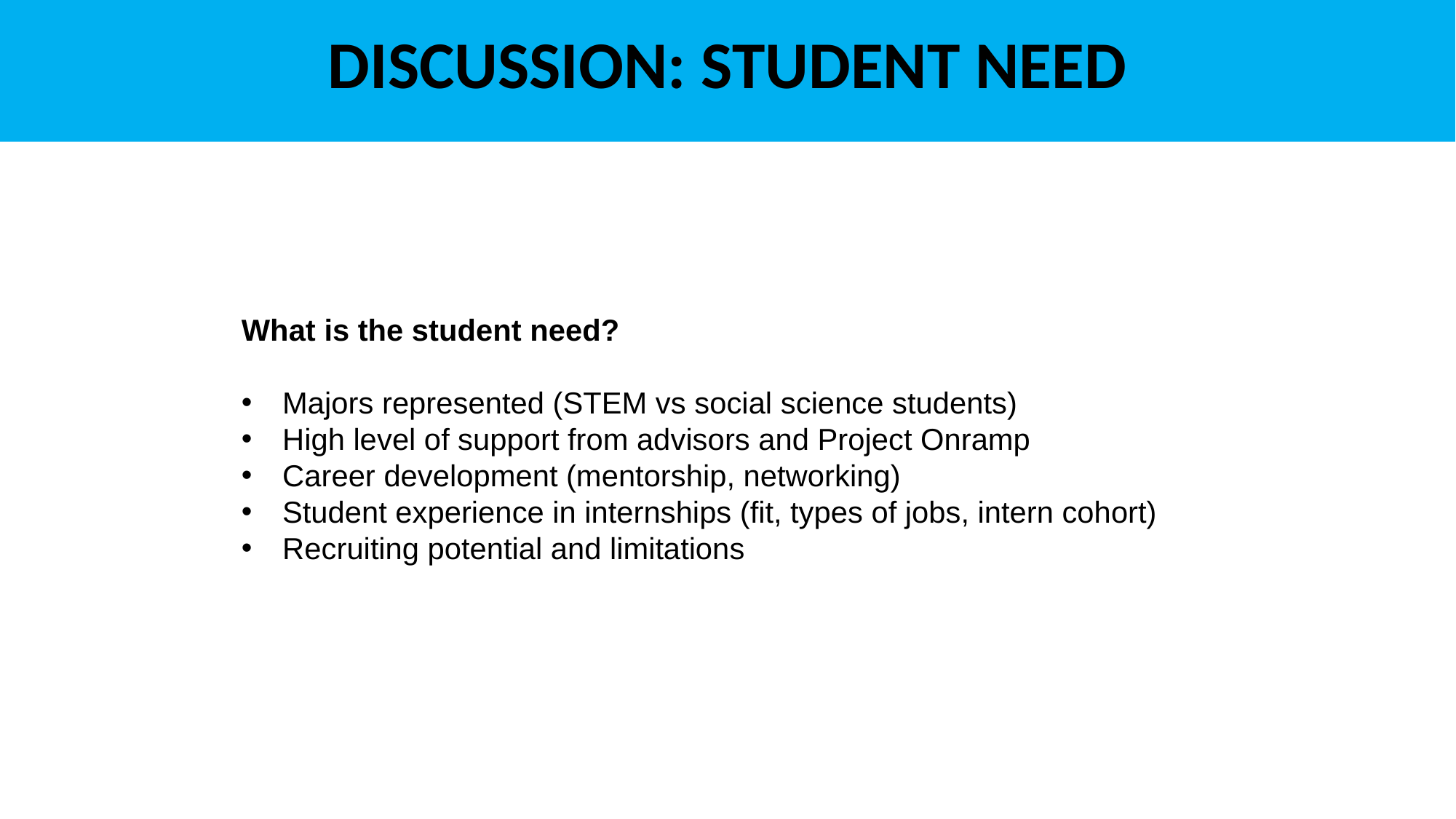

DISCUSSION: STUDENT NEED

PROJECT ONRAMP STRATEGIC PLAN 2021
STUDENT EXPERIENCE

What is the student need?

Majors represented (STEM vs social science students)
High level of support from advisors and Project Onramp
Career development (mentorship, networking)
Student experience in internships (fit, types of jobs, intern cohort)
Recruiting potential and limitations